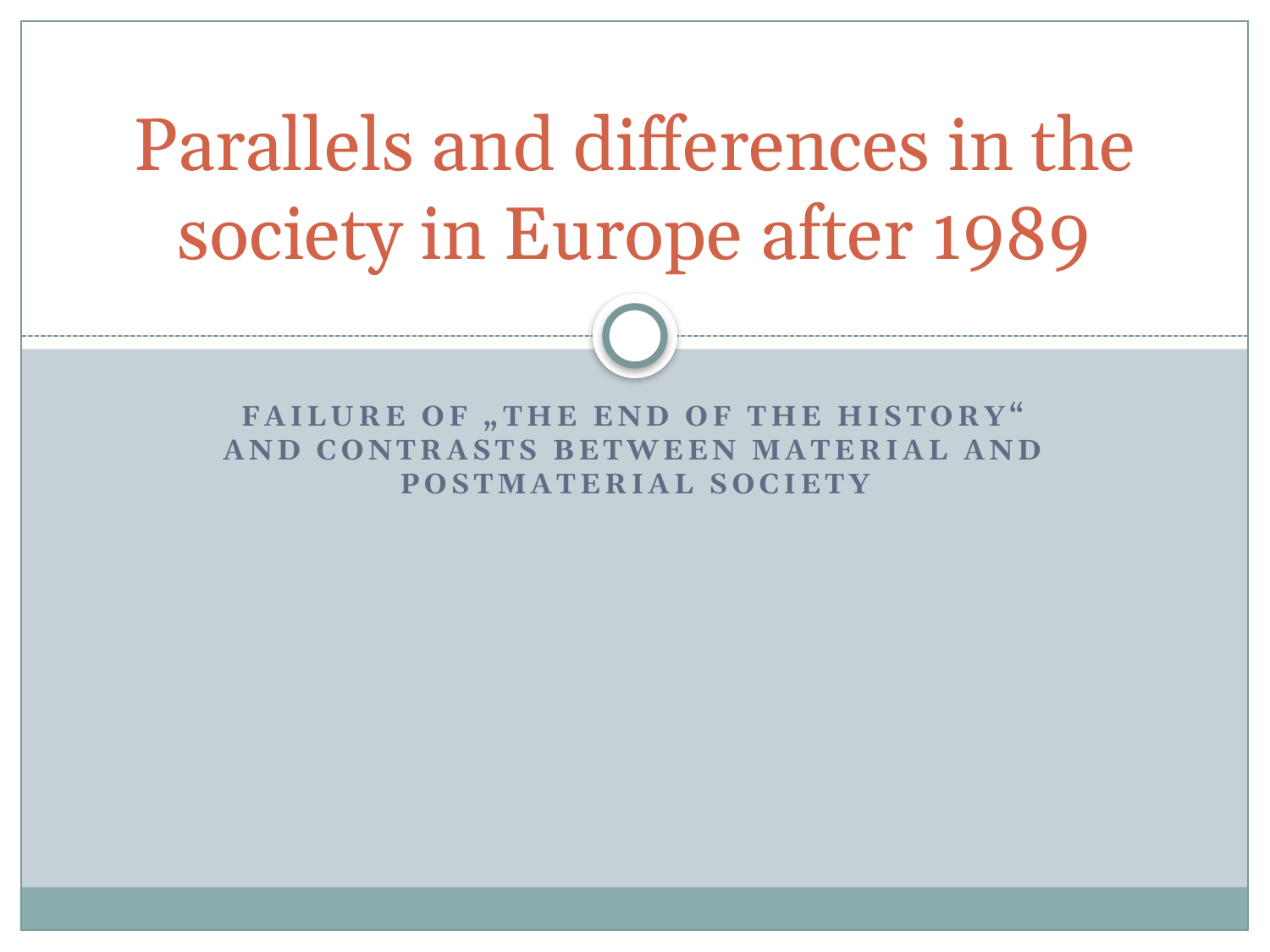

# Parallels and differences in the society in Europe after 1989
Failure of „the end of the history“ and contrasts between material and postmaterial society